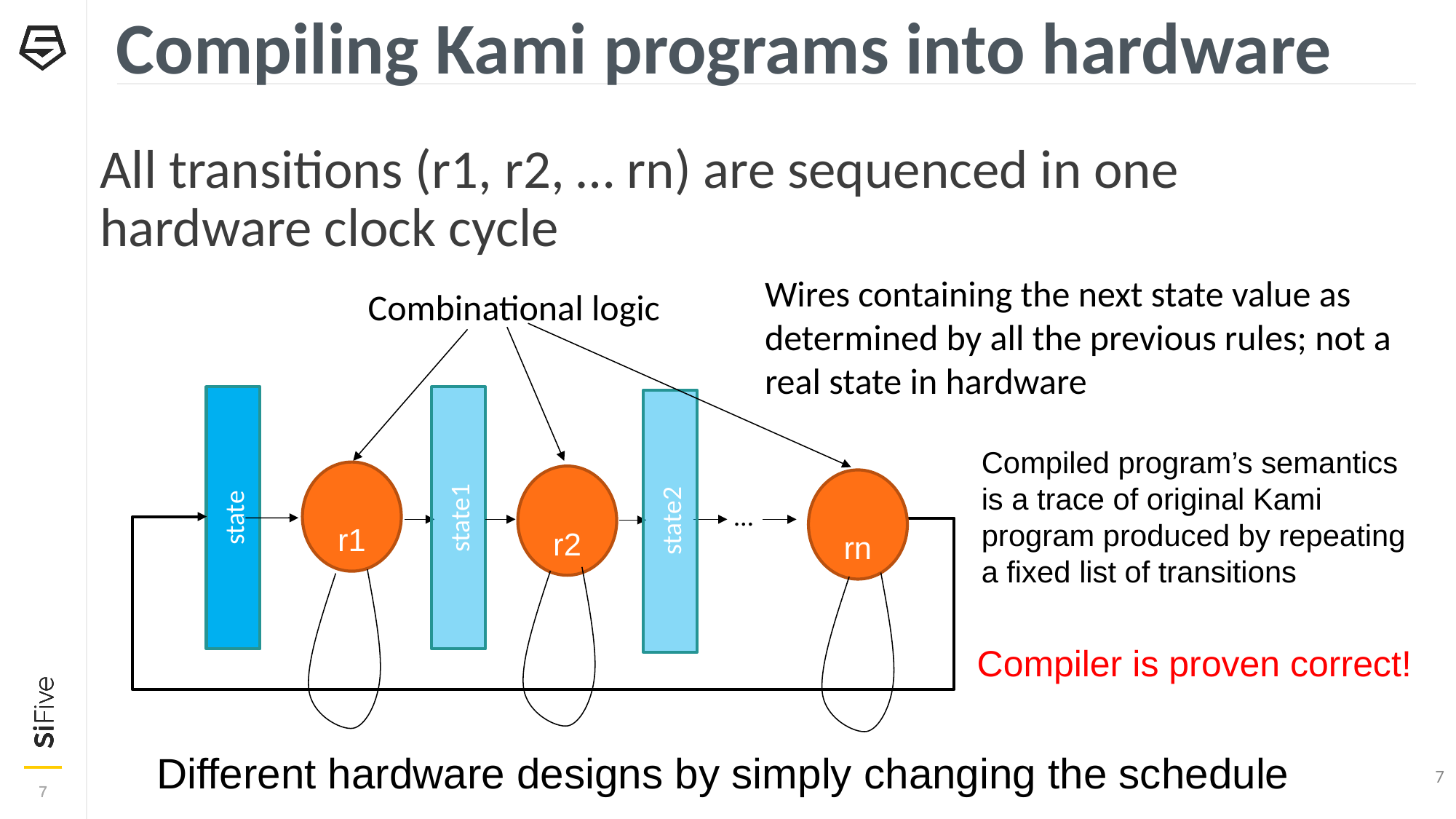

# Compiling Kami programs into hardware
All transitions (r1, r2, … rn) are sequenced in one hardware clock cycle
Wires containing the next state value as determined by all the previous rules; not a real state in hardware
Combinational logic
Compiled program’s semantics is a trace of original Kami program produced by repeating a fixed list of transitions
r1
r2
rn
state
state1
…
state2

Compiler is proven correct!
Different hardware designs by simply changing the schedule
7